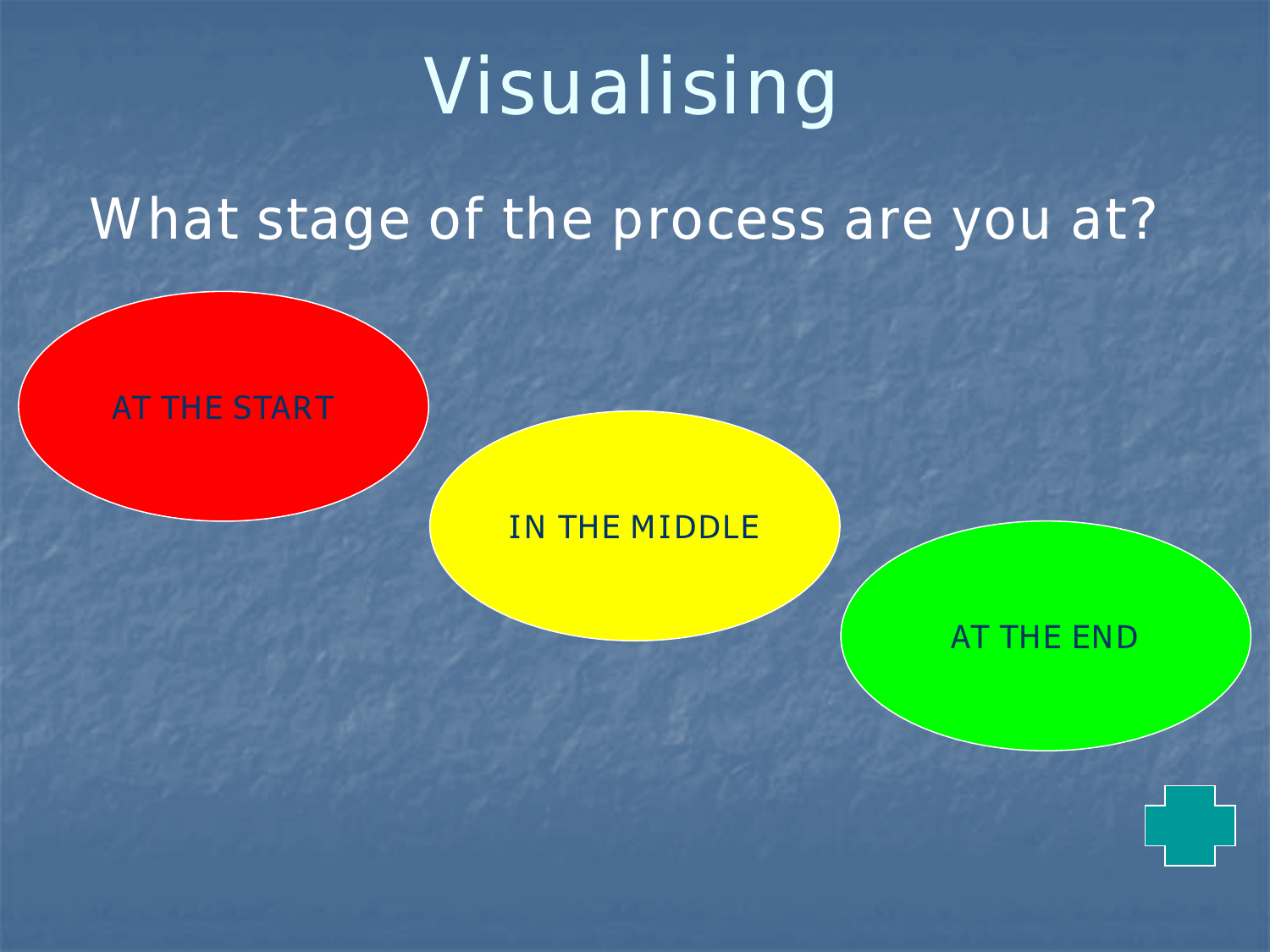

# Visualising
What stage of the process are you at?
AT THE START
IN THE MIDDLE
AT THE END